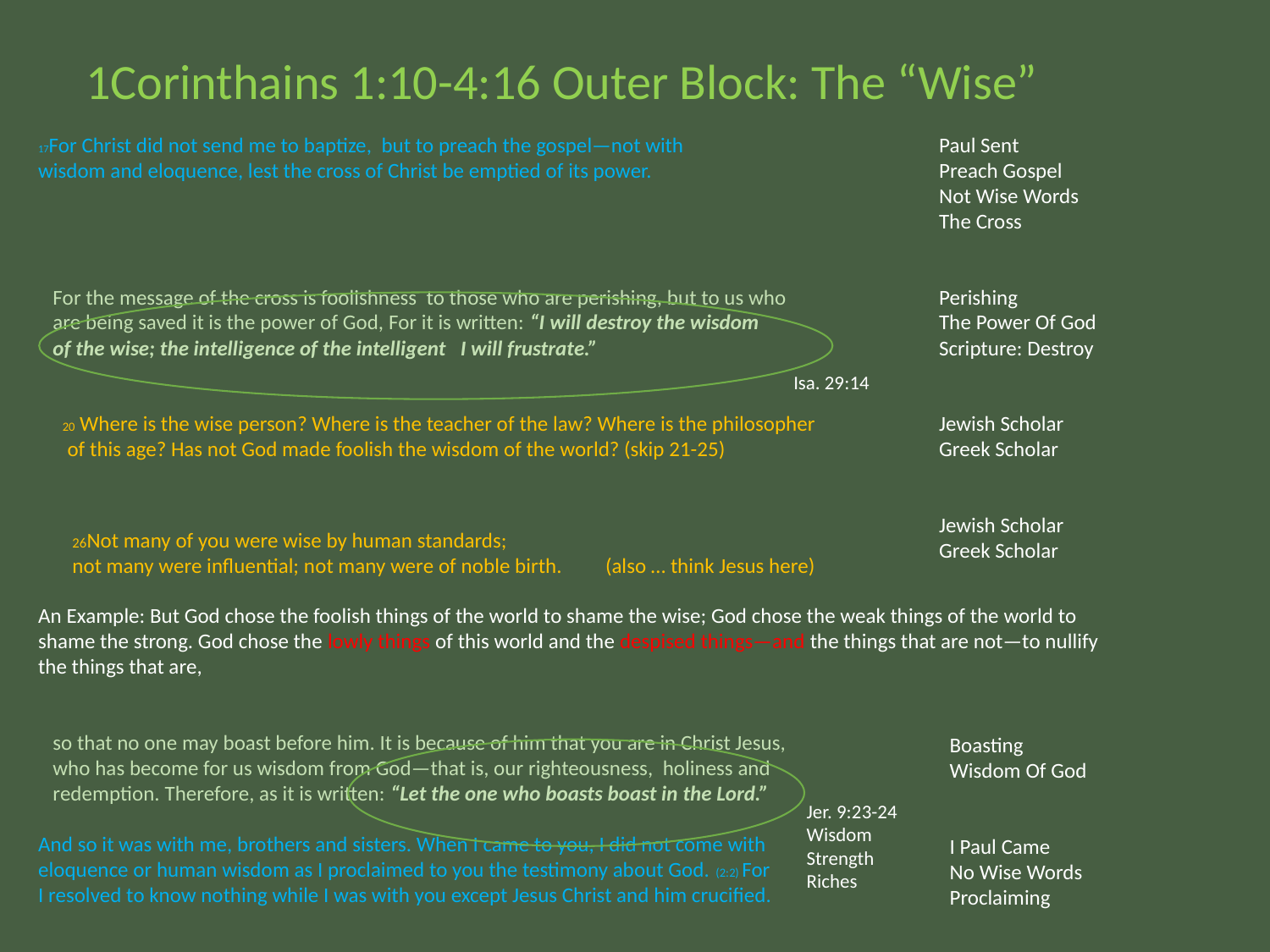

1Corinthains 1:10-4:16 Outer Block: The “Wise”
17For Christ did not send me to baptize,  but to preach the gospel—not with
wisdom and eloquence, lest the cross of Christ be emptied of its power.

   For the message of the cross is foolishness  to those who are perishing, but to us who
   are being saved it is the power of God, For it is written: “I will destroy the wisdom
   of the wise; the intelligence of the intelligent   I will frustrate.”

     20 Where is the wise person? Where is the teacher of the law? Where is the philosopher
      of this age? Has not God made foolish the wisdom of the world? (skip 21-25)
Paul Sent
Preach Gospel
Not Wise Words
The Cross

Perishing
The Power Of God
Scripture: Destroy

Jewish Scholar
Greek Scholar

Jewish Scholar
Greek Scholar

Isa. 29:14
       26Not many of you were wise by human standards;
       not many were influential; not many were of noble birth.         (also … think Jesus here)
An Example: But God chose the foolish things of the world to shame the wise; God chose the weak things of the world to shame the strong. God chose the lowly things of this world and the despised things—and the things that are not—to nullify the things that are,

   so that no one may boast before him. It is because of him that you are in Christ Jesus,
   who has become for us wisdom from God—that is, our righteousness,  holiness and
   redemption. Therefore, as it is written: “Let the one who boasts boast in the Lord.”

And so it was with me, brothers and sisters. When I came to you, I did not come with
eloquence or human wisdom as I proclaimed to you the testimony about God. (2:2) For
I resolved to know nothing while I was with you except Jesus Christ and him crucified.

Boasting
Wisdom Of God

I Paul Came
No Wise Words
Proclaiming

Jer. 9:23-24
Wisdom
Strength
Riches